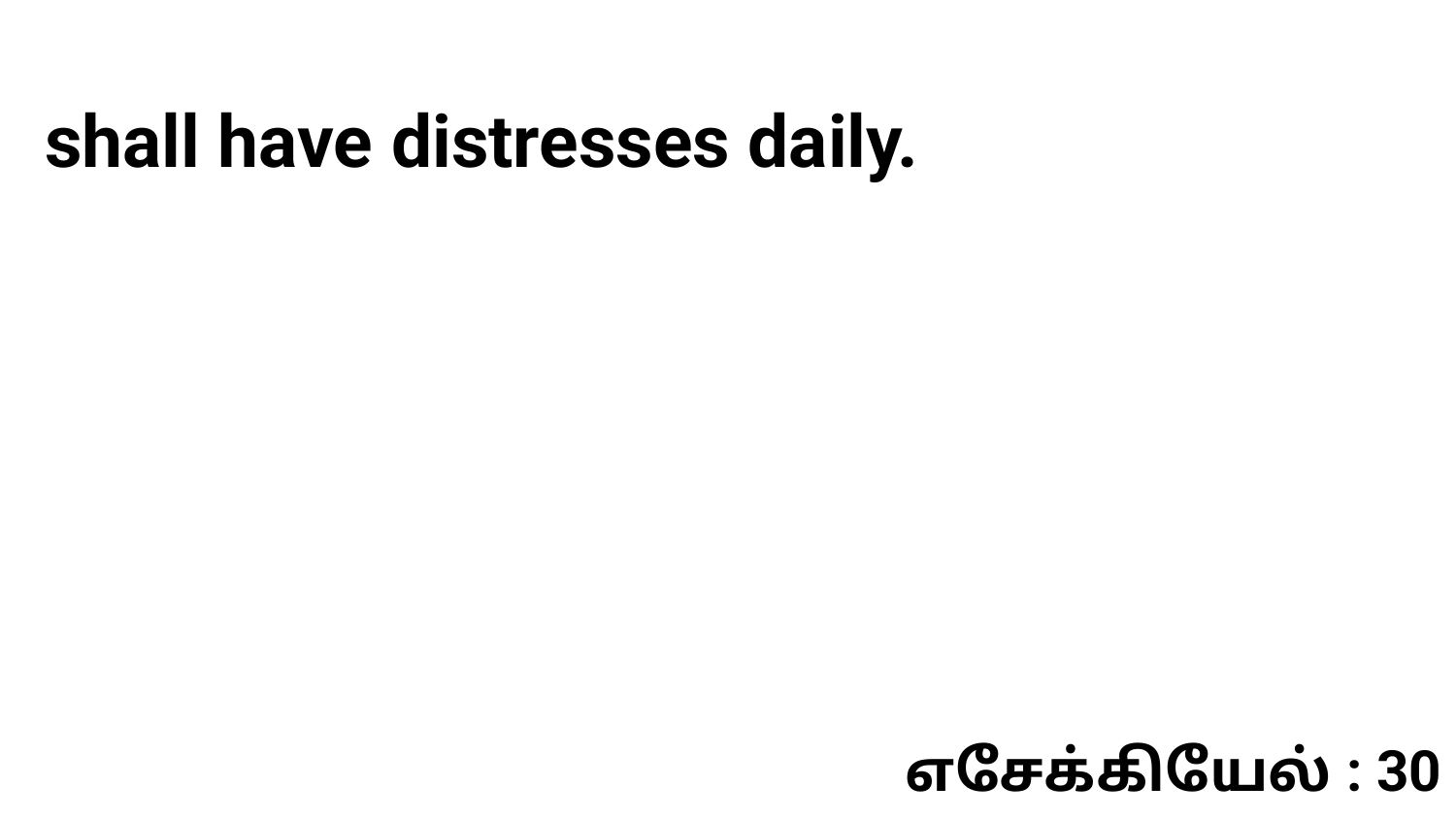

shall have distresses daily.
எசேக்கியேல் : 30